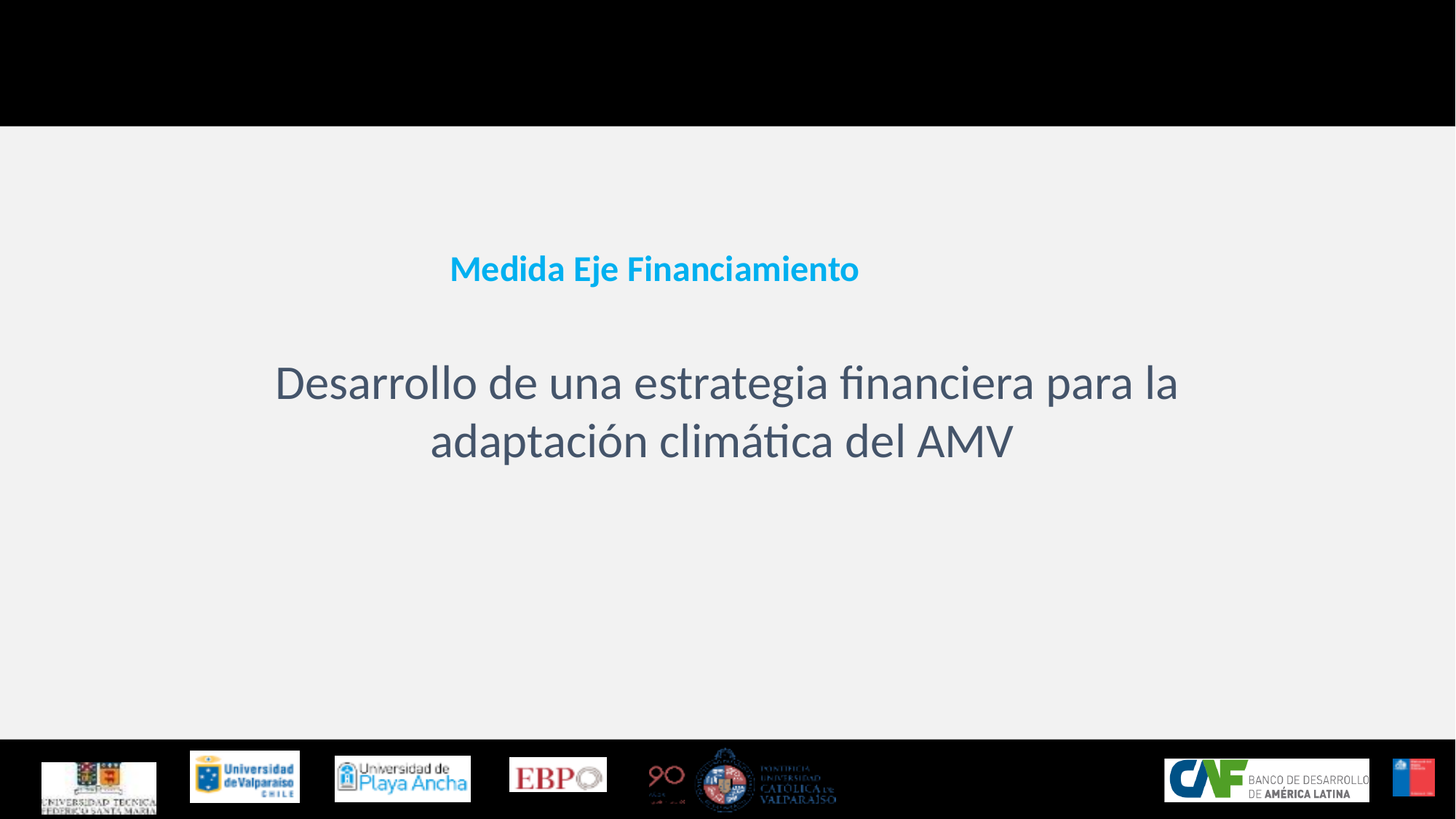

Medida Eje Financiamiento
Desarrollo de una estrategia financiera para la adaptación climática del AMV